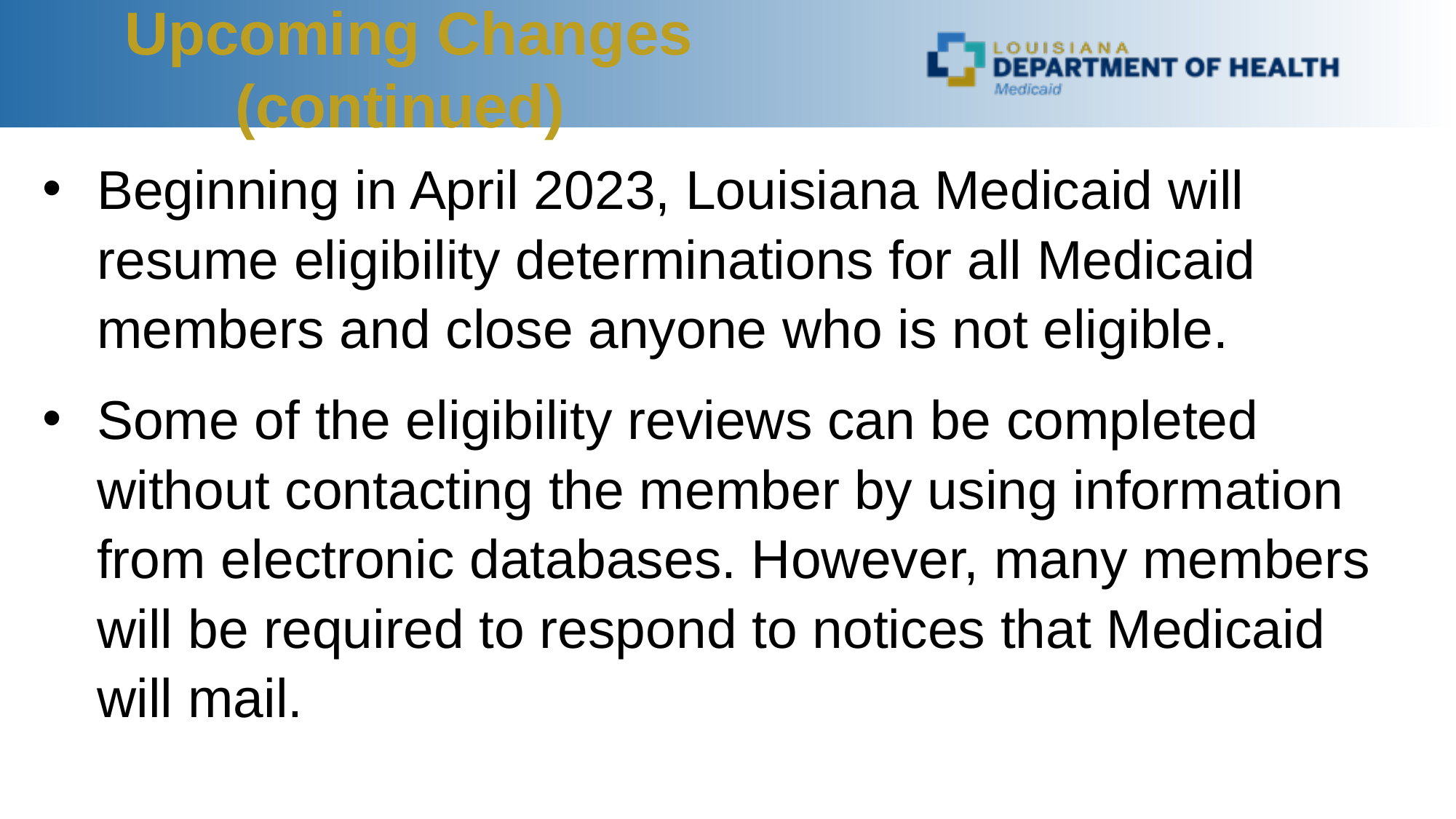

Upcoming Changes (continued)
Beginning in April 2023, Louisiana Medicaid will resume eligibility determinations for all Medicaid members and close anyone who is not eligible.
Some of the eligibility reviews can be completed without contacting the member by using information from electronic databases. However, many members will be required to respond to notices that Medicaid will mail.